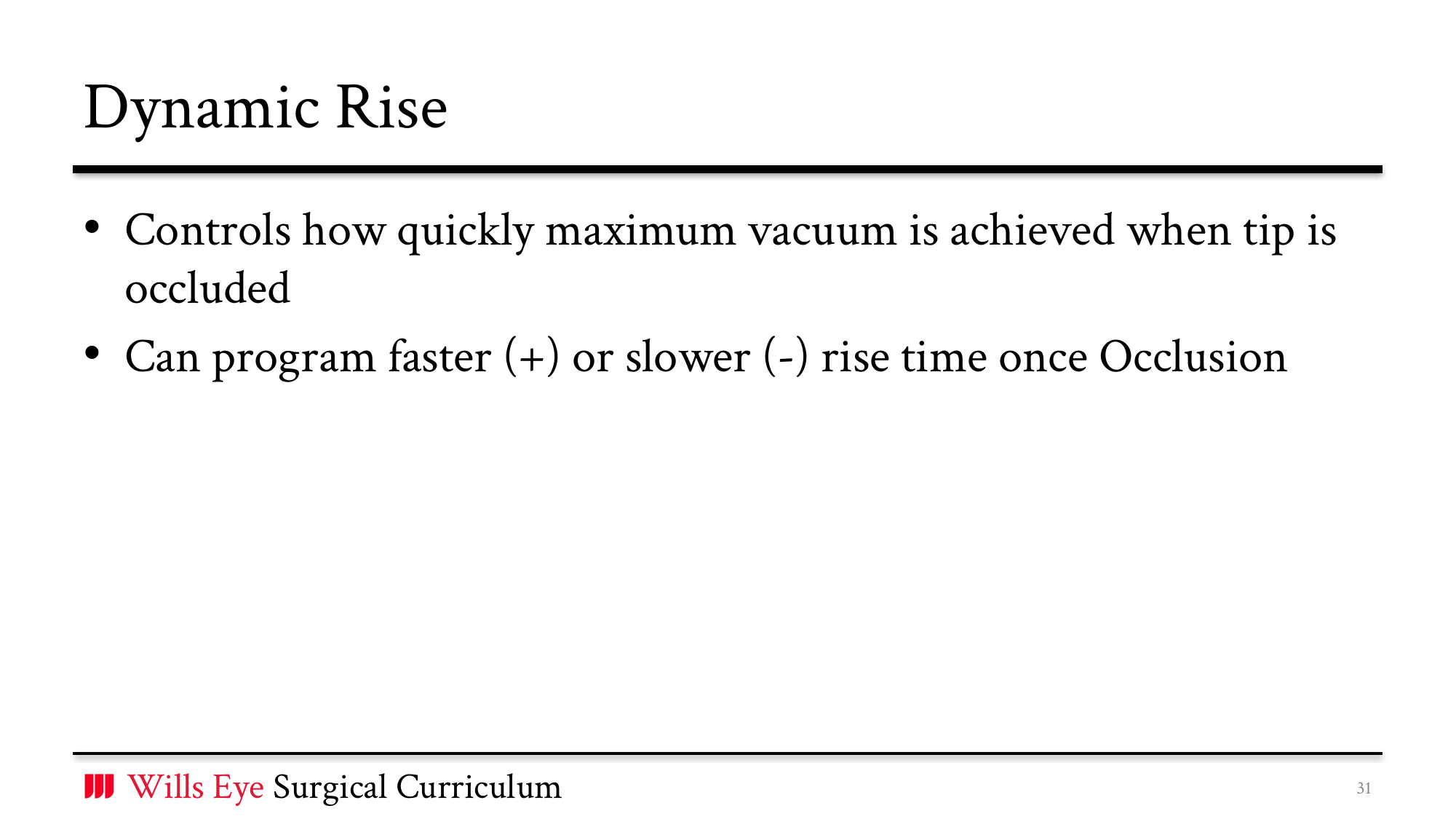

# Dynamic Rise
Controls how quickly maximum vacuum is achieved when tip is occluded
Can program faster (+) or slower (-) rise time once Occlusion
31